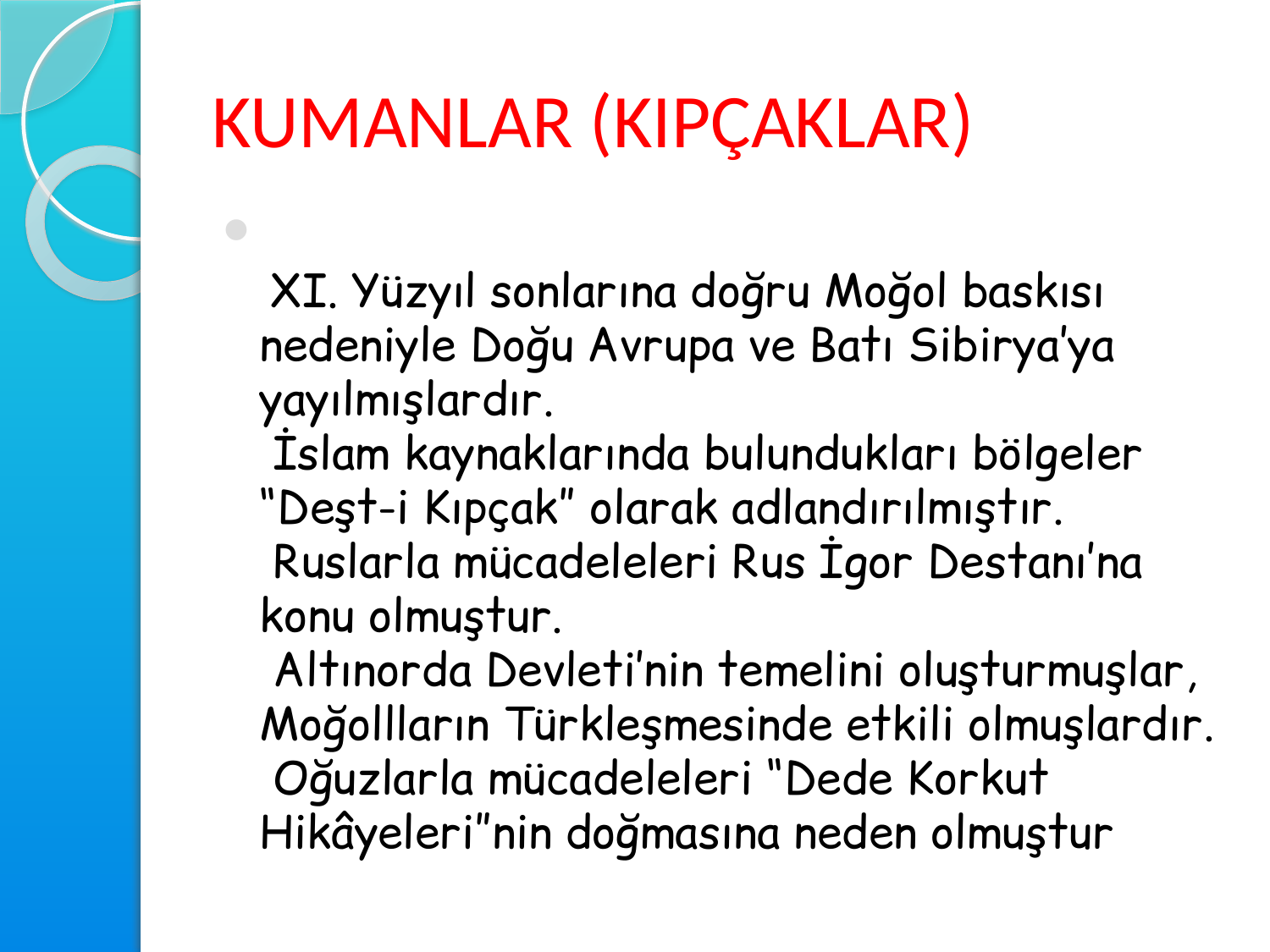

# KUMANLAR (KIPÇAKLAR)
 XI. Yüzyıl sonlarına doğru Moğol baskısı nedeniyle Doğu Avrupa ve Batı Sibirya’ya yayılmışlardır.
 İslam kaynaklarında bulundukları bölgeler “Deşt-i Kıpçak” olarak adlandırılmıştır.
 Ruslarla mücadeleleri Rus İgor Destanı’na konu olmuştur.
 Altınorda Devleti’nin temelini oluşturmuşlar, Moğollların Türkleşmesinde etkili olmuşlardır.
 Oğuzlarla mücadeleleri “Dede Korkut Hikâyeleri”nin doğmasına neden olmuştur